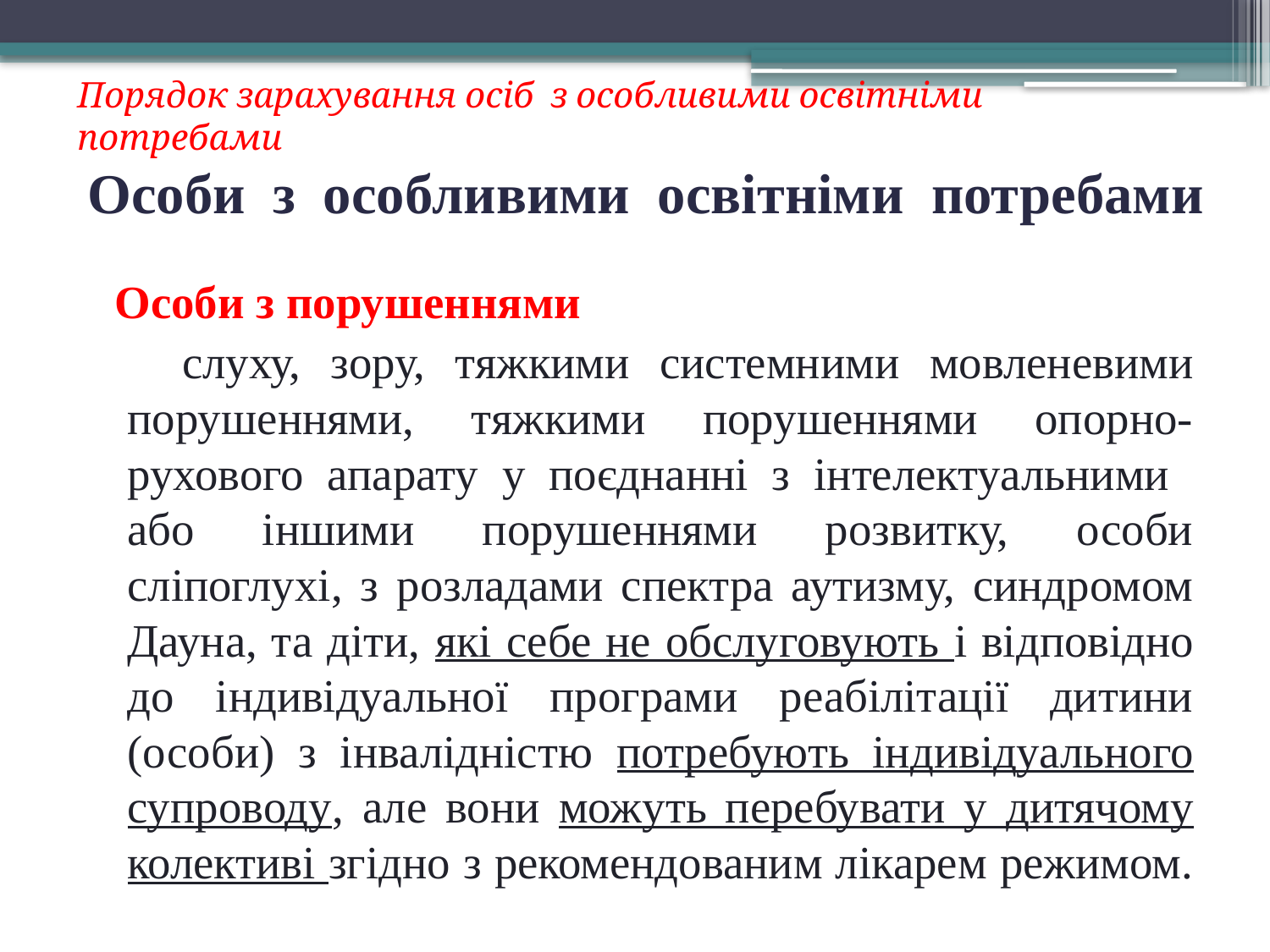

Порядок зарахування осіб  з особливими освітніми потребами
# Особи з особливими освітніми потребами
  Особи з порушеннями
   слуху, зору, тяжкими системними мовленевими порушеннями, тяжкими порушеннями опорно-рухового апарату у поєднанні з інтелектуальними  або іншими порушеннями розвитку, особи сліпоглухі, з розладами спектра аутизму, синдромом Дауна, та діти, які себе не обслуговують і відповідно до індивідуальної програми реабілітації дитини (особи) з інвалідністю потребують індивідуального супроводу, але вони можуть перебувати у дитячому колективі згідно з рекомендованим лікарем режимом.